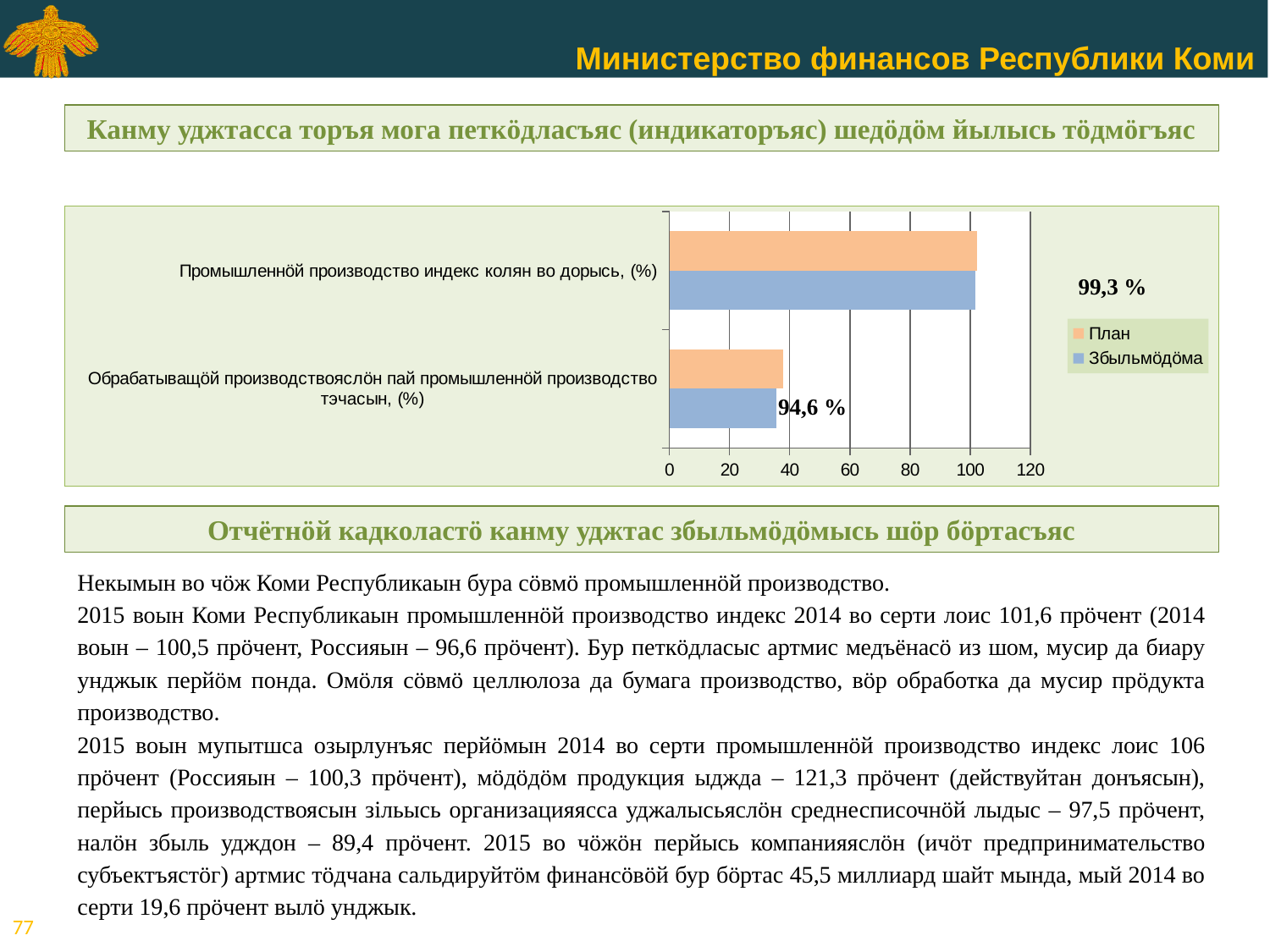

Канму уджтасса торъя мога петкӧдласъяс (индикаторъяс) шедӧдӧм йылысь тӧдмӧгъяс

### Chart

| Category | Збыльмӧдӧма | План |
|---|---|---|
| Обрабатыващӧй производствояслӧн пай промышленнӧй производство тэчасын, (%) | 35.65 | 37.7 |
| Промышленнӧй производство индекс колян во дорысь, (%) | 101.6 | 102.3 |
99,3 %
94,6 %
Отчётнӧй кадколастӧ канму уджтас збыльмӧдӧмысь шӧр бӧртасъяс
Некымын во чӧж Коми Республикаын бура сӧвмӧ промышленнӧй производство.
2015 воын Коми Республикаын промышленнӧй производство индекс 2014 во серти лоис 101,6 прӧчент (2014 воын – 100,5 прӧчент, Россияын – 96,6 прӧчент). Бур петкӧдласыс артмис медъёнасӧ из шом, мусир да биару унджык перйӧм понда. Омӧля сӧвмӧ целлюлоза да бумага производство, вӧр обработка да мусир прӧдукта производство.
2015 воын мупытшса озырлунъяс перйӧмын 2014 во серти промышленнӧй производство индекс лоис 106 прӧчент (Россияын – 100,3 прӧчент), мӧдӧдӧм продукция ыджда – 121,3 прӧчент (действуйтан донъясын), перйысь производствоясын зільысь организацияясса уджалысьяслӧн среднесписочнӧй лыдыс – 97,5 прӧчент, налӧн збыль удждон – 89,4 прӧчент. 2015 во чӧжӧн перйысь компанияяслӧн (ичӧт предпринимательство субъектъястӧг) артмис тӧдчана сальдируйтӧм финансӧвӧй бур бӧртас 45,5 миллиард шайт мында, мый 2014 во серти 19,6 прӧчент вылӧ унджык.
77